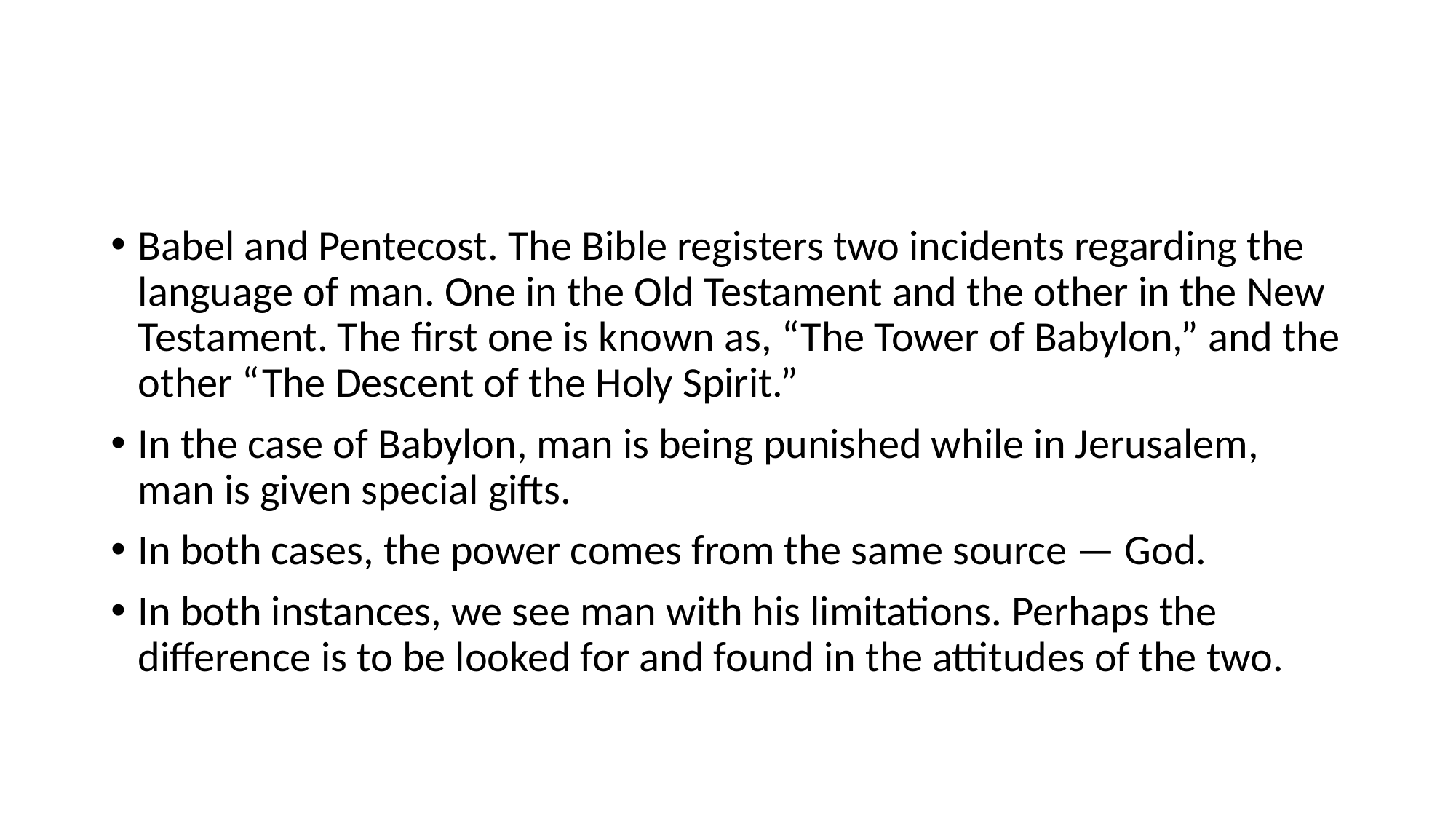

#
Babel and Pentecost. The Bible registers two incidents regarding the language of man. One in the Old Testament and the other in the New Testament. The first one is known as, “The Tower of Babylon,” and the other “The Descent of the Holy Spirit.”
In the case of Babylon, man is being punished while in Jerusalem, man is given special gifts.
In both cases, the power comes from the same source — God.
In both instances, we see man with his limitations. Perhaps the difference is to be looked for and found in the attitudes of the two.